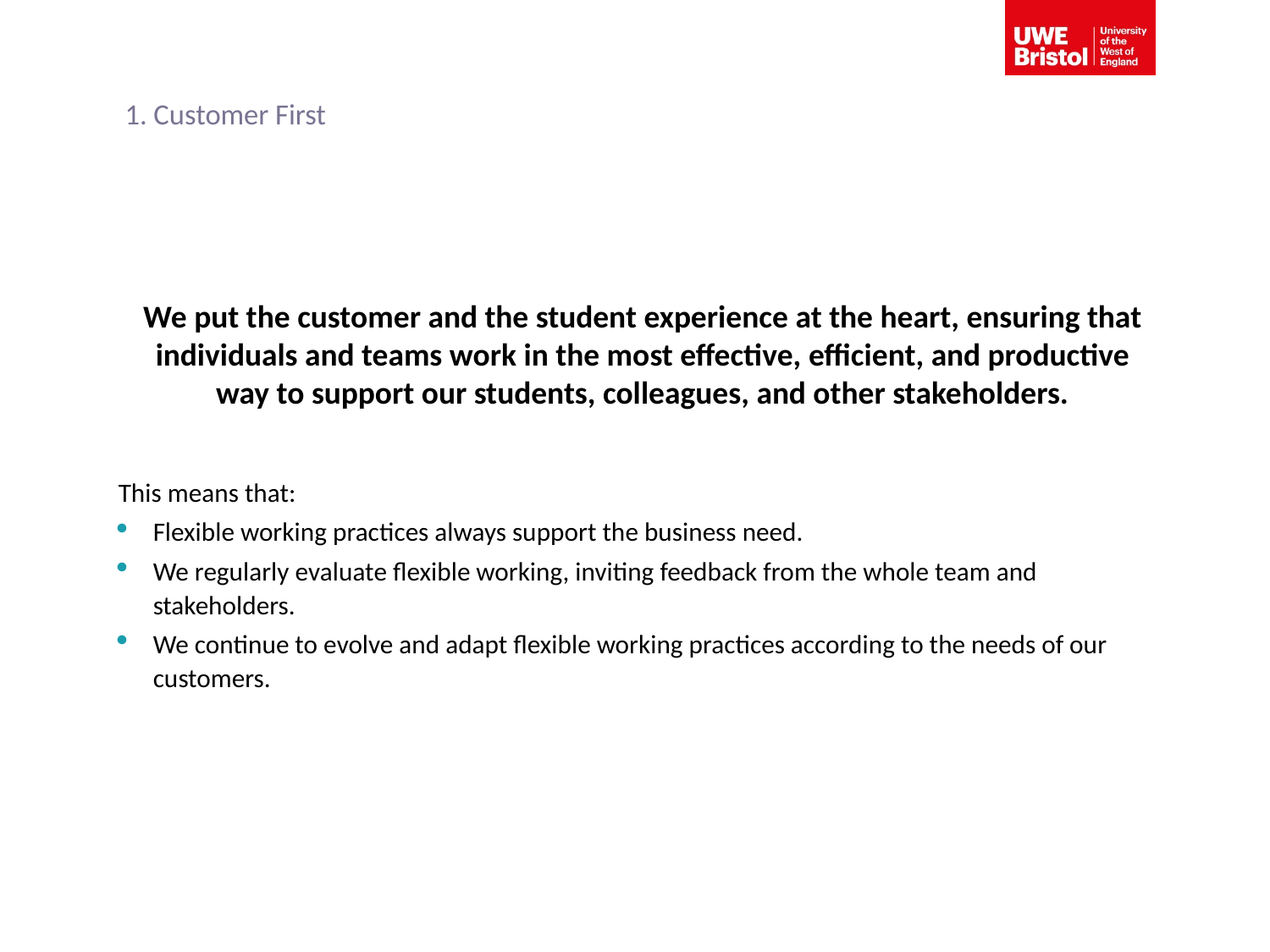

# 1. Customer First
We put the customer and the student experience at the heart, ensuring that individuals and teams work in the most effective, efficient, and productive way to support our students, colleagues, and other stakeholders.

This means that:
Flexible working practices always support the business need.
We regularly evaluate flexible working, inviting feedback from the whole team and stakeholders.
We continue to evolve and adapt flexible working practices according to the needs of our customers.